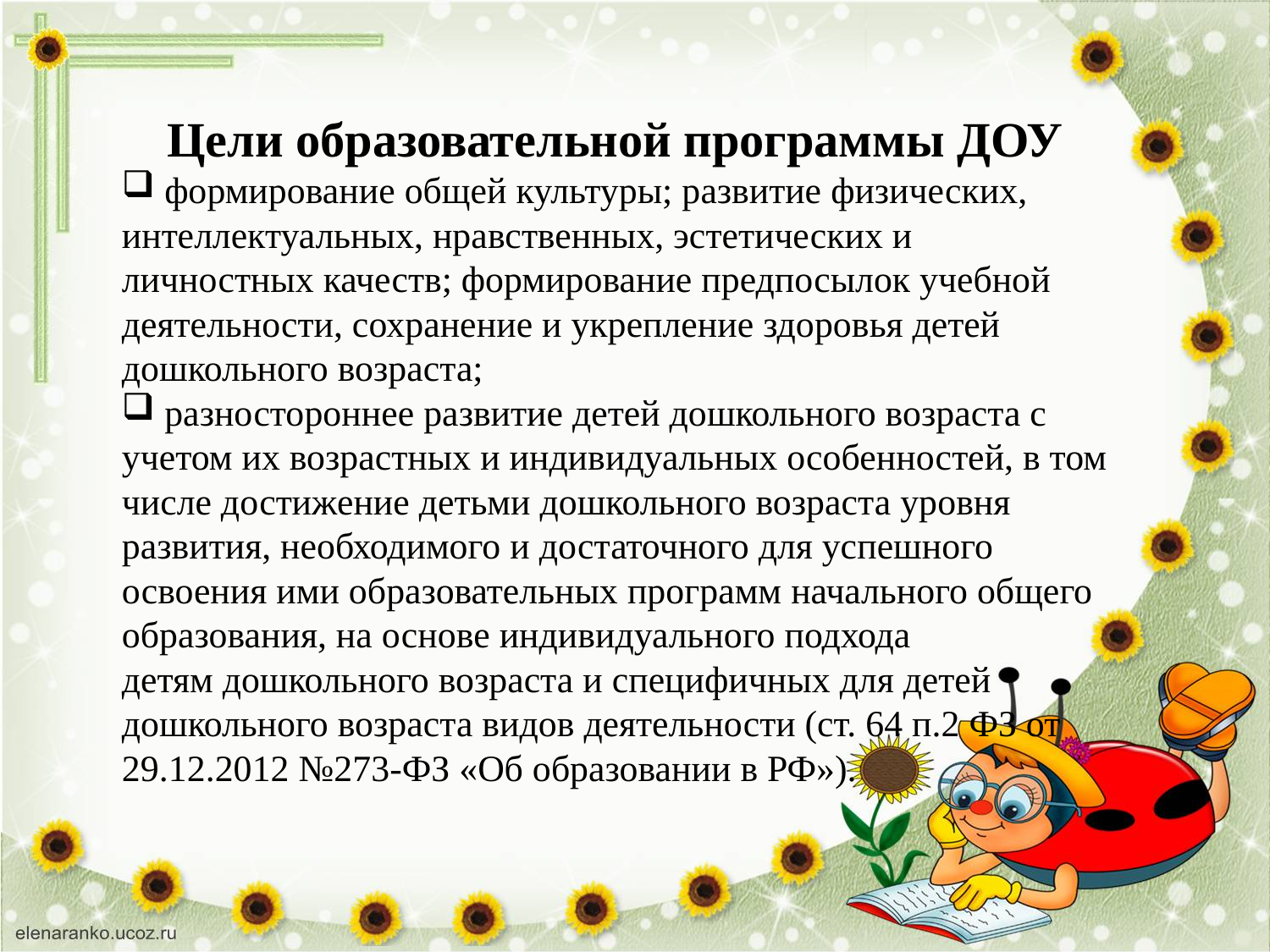

Цели образовательной программы ДОУ
 формирование общей культуры; развитие физических, интеллектуальных, нравственных, эстетических и личностных качеств; формирование предпосылок учебной деятельности, сохранение и укрепление здоровья детей дошкольного возраста;
 разностороннее развитие детей дошкольного возраста с учетом их возрастных и индивидуальных особенностей, в том числе достижение детьми дошкольного возраста уровня развития, необходимого и достаточного для успешного освоения ими образовательных программ начального общего образования, на основе индивидуального подхода
детям дошкольного возраста и специфичных для детей дошкольного возраста видов деятельности (ст. 64 п.2 ФЗ от 29.12.2012 №273-ФЗ «Об образовании в РФ»).